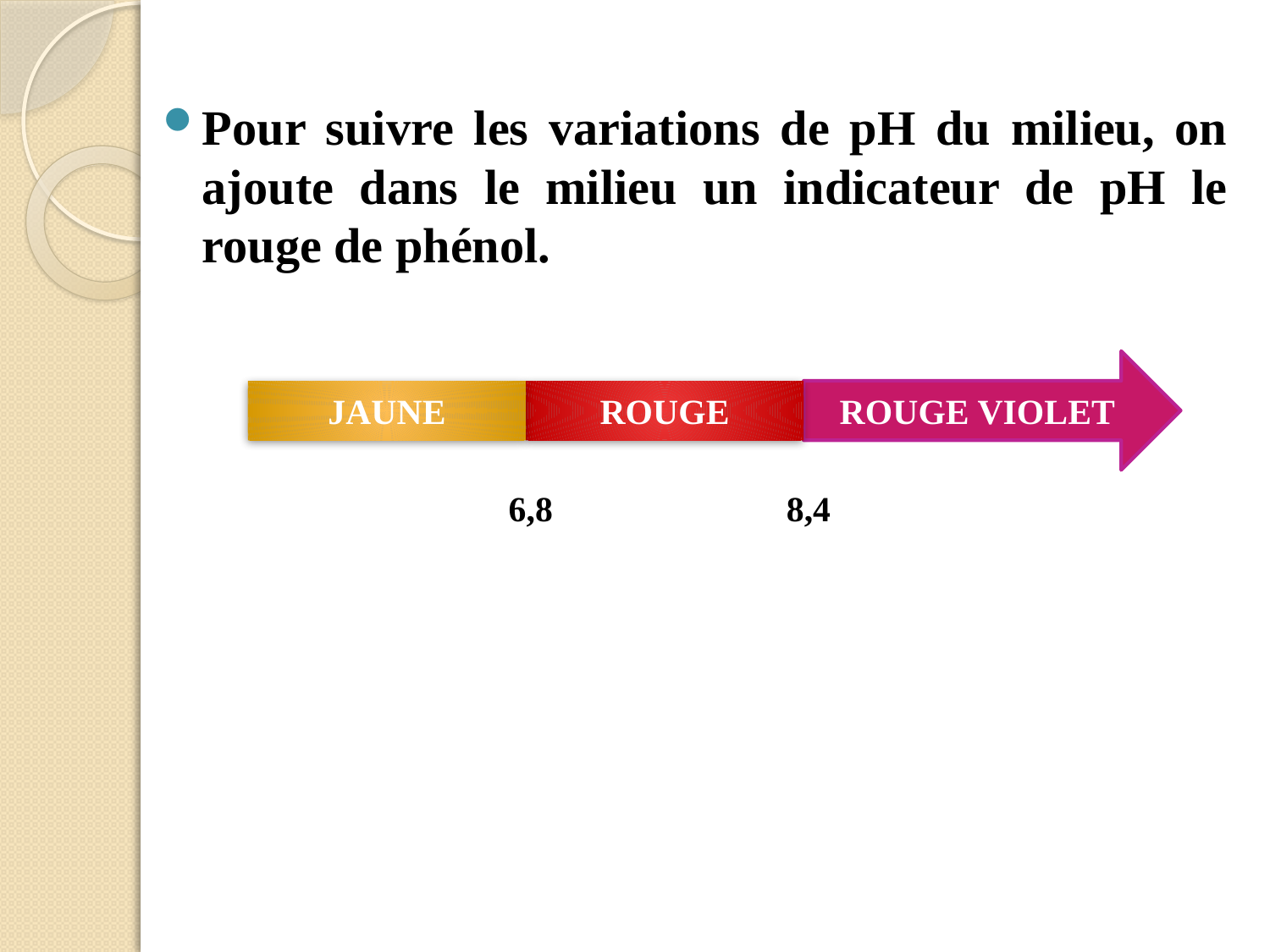

Pour suivre les variations de pH du milieu, on ajoute dans le milieu un indicateur de pH le rouge de phénol.

ROUGE VIOLET
JAUNE
ROUGE
6,8
8,4